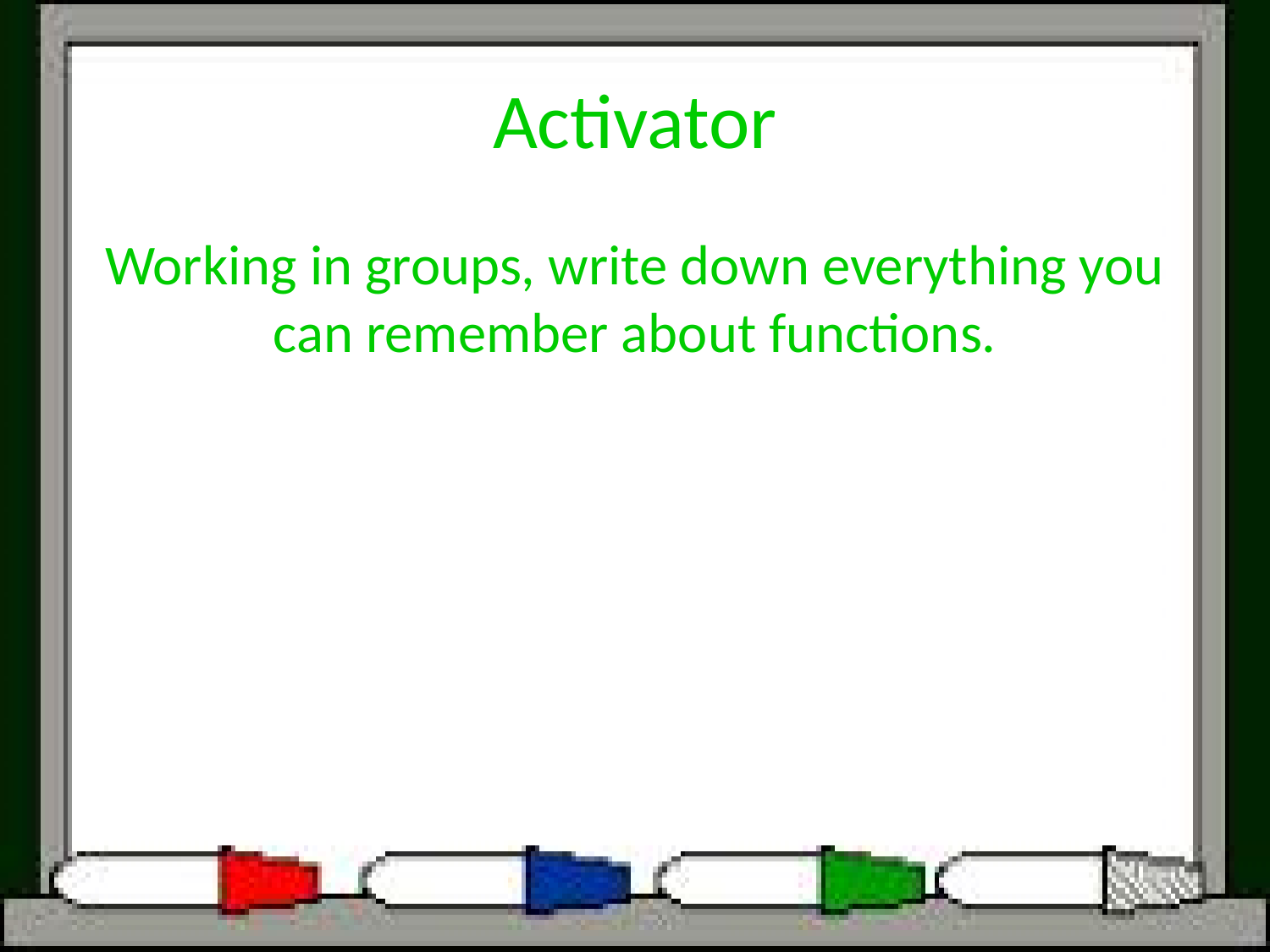

# Activator
Working in groups, write down everything you can remember about functions.